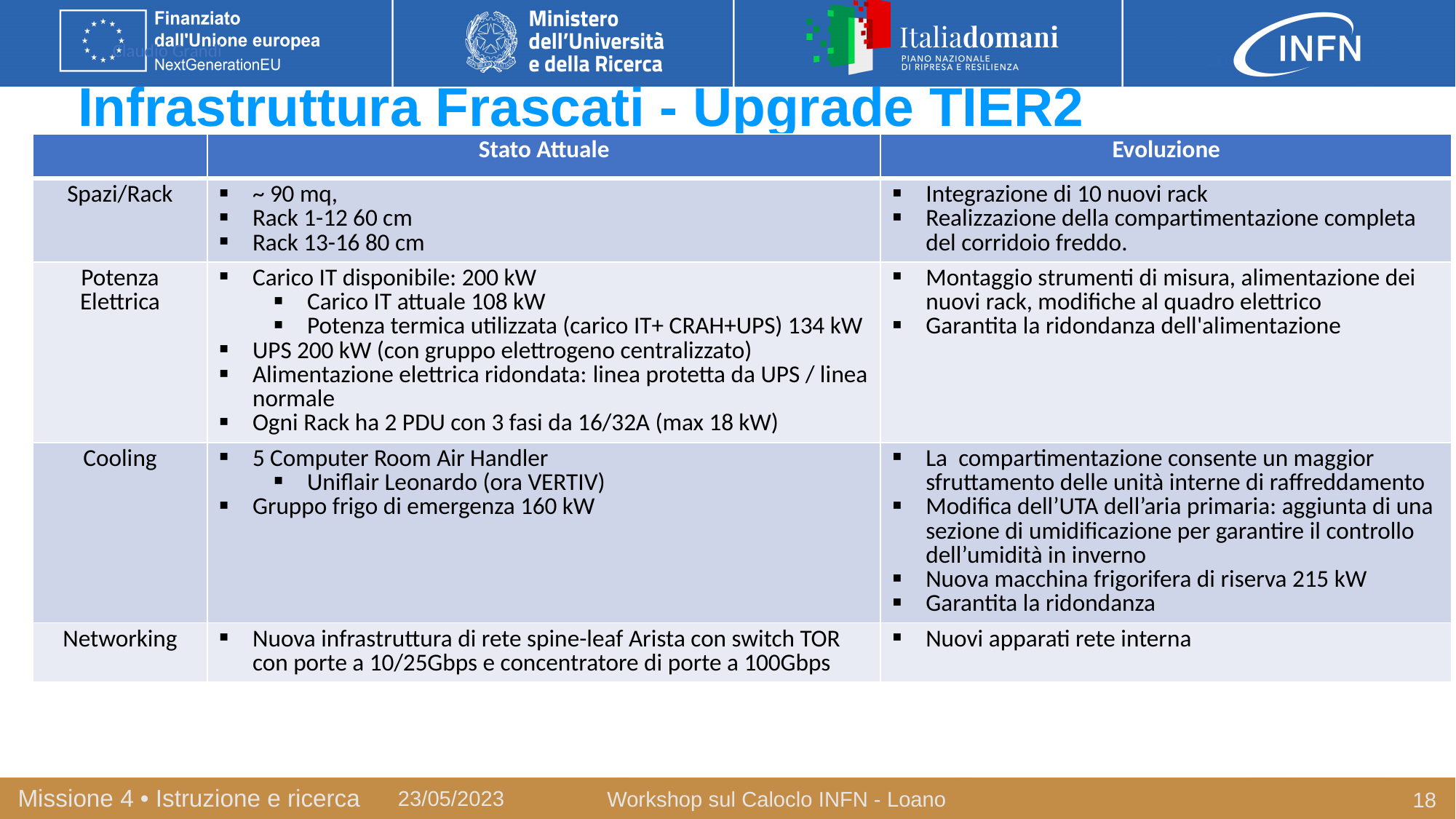

# Infrastruttura Frascati - Upgrade TIER2
|  | Stato Attuale | Evoluzione |
| --- | --- | --- |
| Spazi/Rack | ~ 90 mq, Rack 1-12 60 cm Rack 13-16 80 cm | Integrazione di 10 nuovi rack  Realizzazione della compartimentazione completa del corridoio freddo. |
| Potenza Elettrica | Carico IT disponibile: 200 kW Carico IT attuale 108 kW Potenza termica utilizzata (carico IT+ CRAH+UPS) 134 kW UPS 200 kW (con gruppo elettrogeno centralizzato) Alimentazione elettrica ridondata: linea protetta da UPS / linea normale Ogni Rack ha 2 PDU con 3 fasi da 16/32A (max 18 kW) | Montaggio strumenti di misura, alimentazione dei nuovi rack, modifiche al quadro elettrico Garantita la ridondanza dell'alimentazione |
| Cooling | 5 Computer Room Air Handler Uniflair Leonardo (ora VERTIV) Gruppo frigo di emergenza 160 kW | La  compartimentazione consente un maggior sfruttamento delle unità interne di raffreddamento  Modifica dell’UTA dell’aria primaria: aggiunta di una sezione di umidificazione per garantire il controllo dell’umidità in inverno Nuova macchina frigorifera di riserva 215 kW Garantita la ridondanza |
| Networking | Nuova infrastruttura di rete spine-leaf Arista con switch TOR con porte a 10/25Gbps e concentratore di porte a 100Gbps | Nuovi apparati rete interna |
23/05/2023
Workshop sul Caloclo INFN - Loano
18